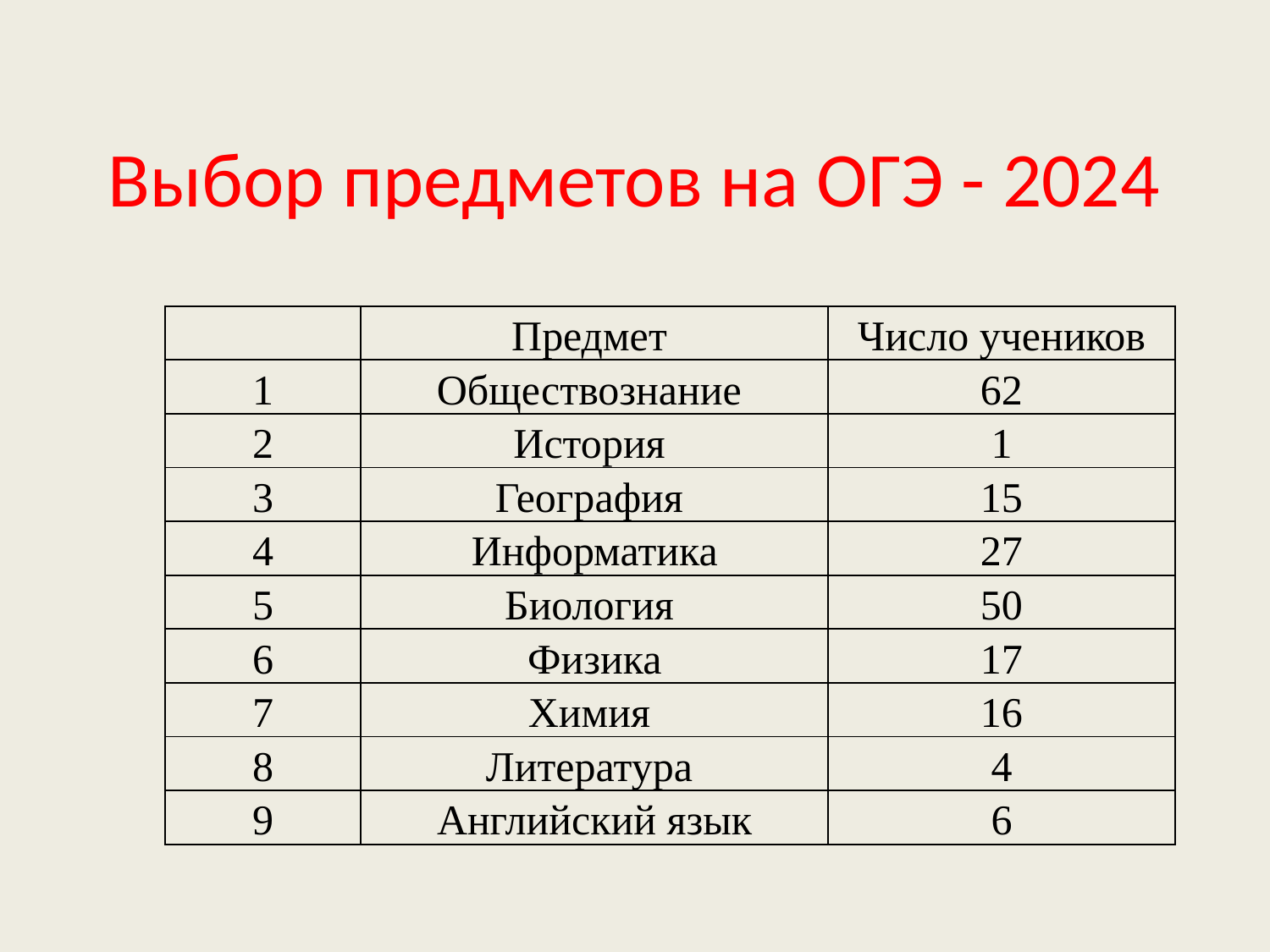

# Выбор предметов на ОГЭ - 2024
|  | Предмет | Число учеников |
| --- | --- | --- |
| 1 | Обществознание | 62 |
| 2 | История | 1 |
| 3 | География | 15 |
| 4 | Информатика | 27 |
| 5 | Биология | 50 |
| 6 | Физика | 17 |
| 7 | Химия | 16 |
| 8 | Литература | 4 |
| 9 | Английский язык | 6 |